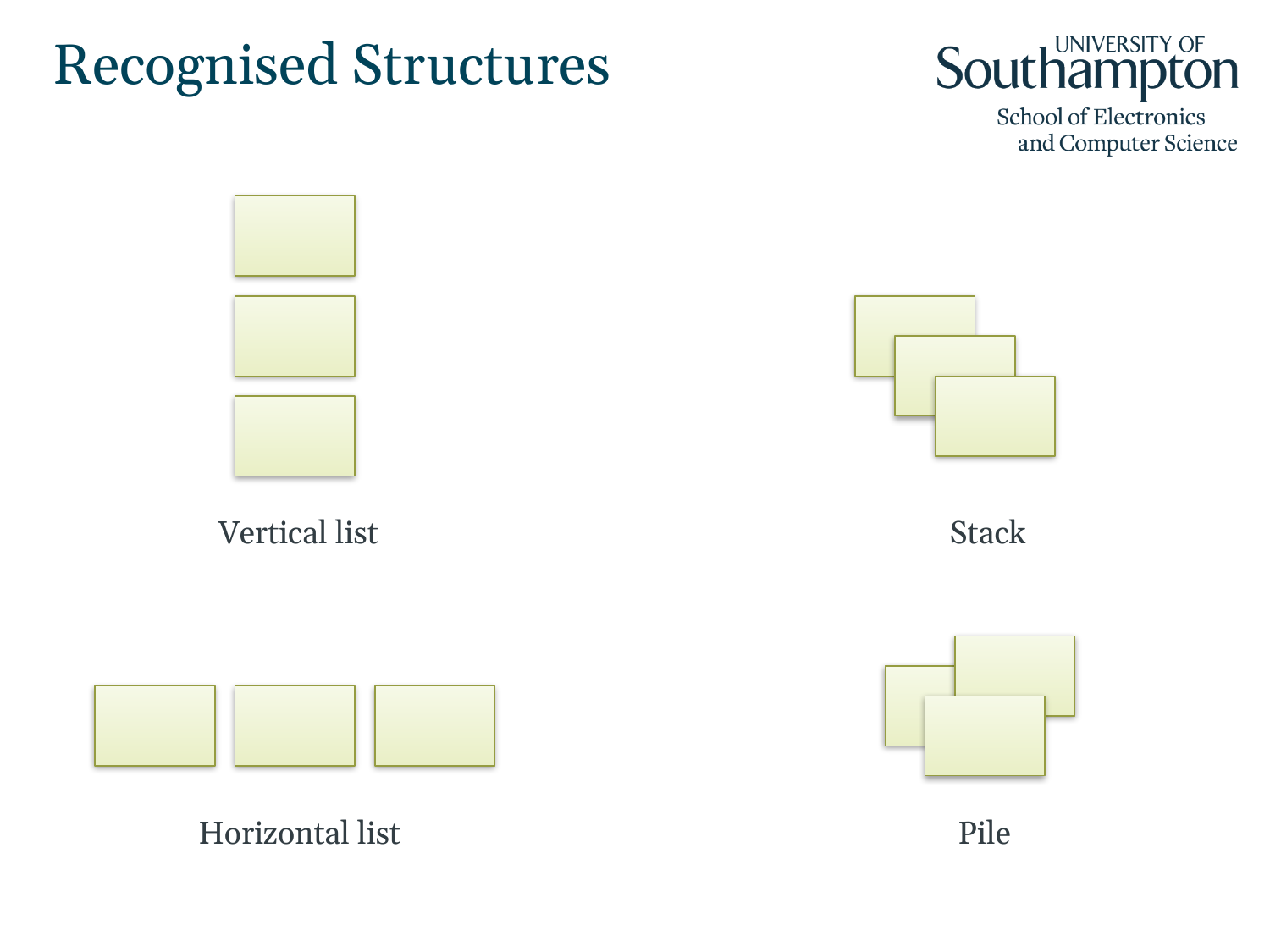

# Recognised Structures

Vertical list
Stack

Horizontal list
Pile